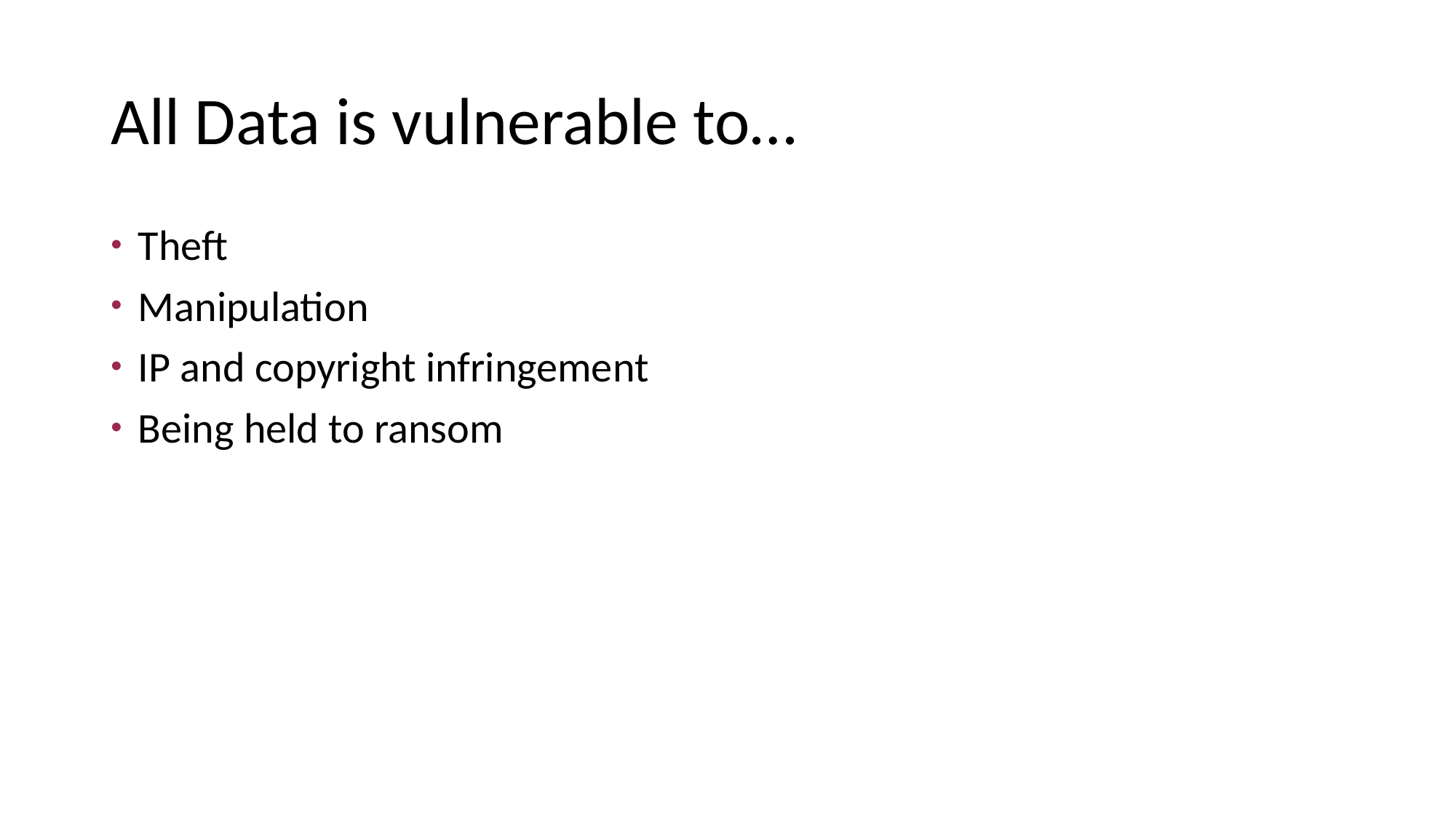

All Data is vulnerable to…
Theft
Manipulation
IP and copyright infringement
Being held to ransom